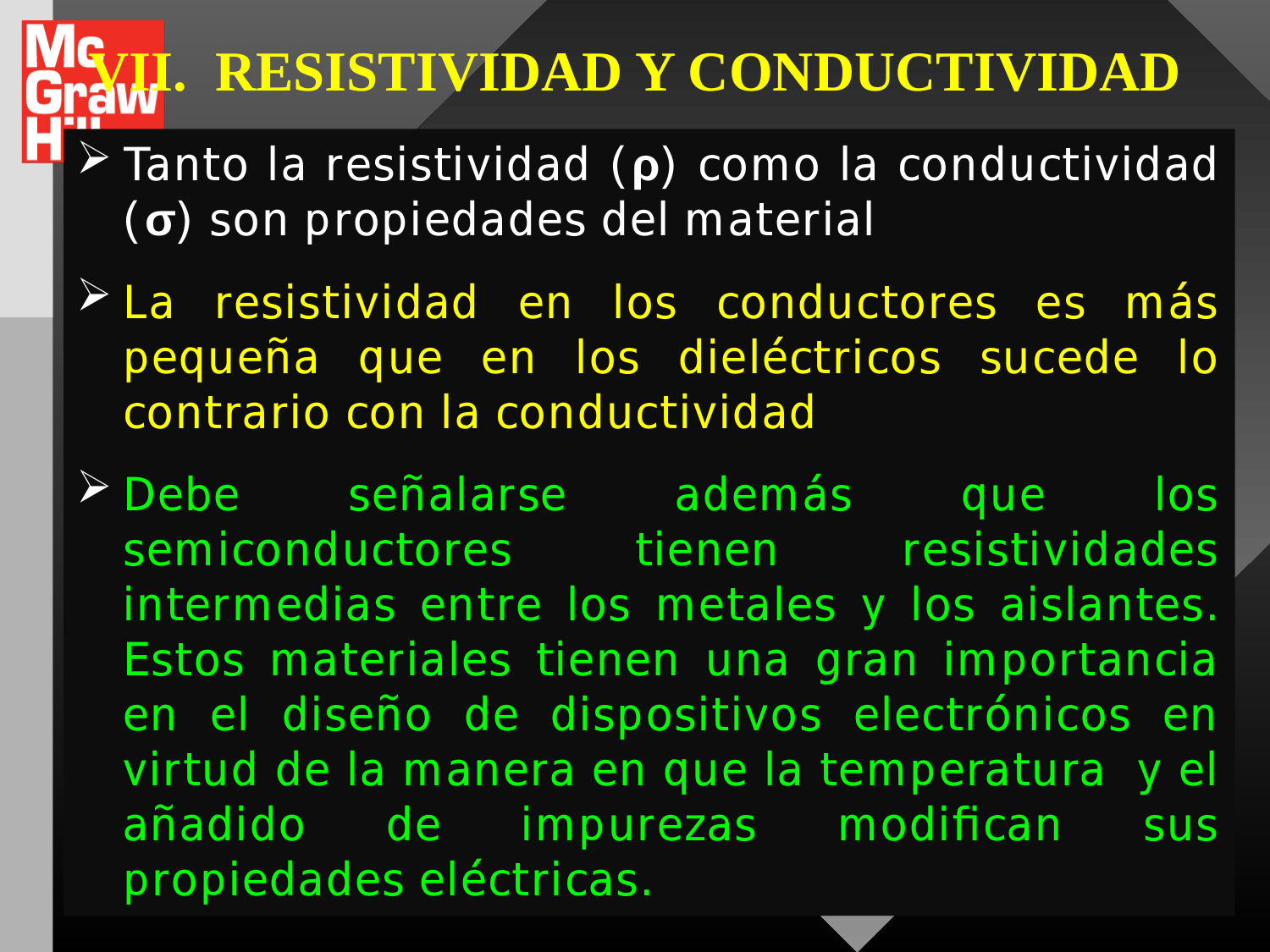

# VII.	RESISTIVIDAD Y CONDUCTIVIDAD
Tanto la resistividad (ρ) como la conductividad (σ) son propiedades del material
La resistividad en los conductores es más pequeña que en los dieléctricos sucede lo contrario con la conductividad
Debe señalarse además que los semiconductores tienen resistividades intermedias entre los metales y los aislantes. Estos materiales tienen una gran importancia en el diseño de dispositivos electrónicos en virtud de la manera en que la temperatura  y el añadido de impurezas modifican sus propiedades eléctricas.